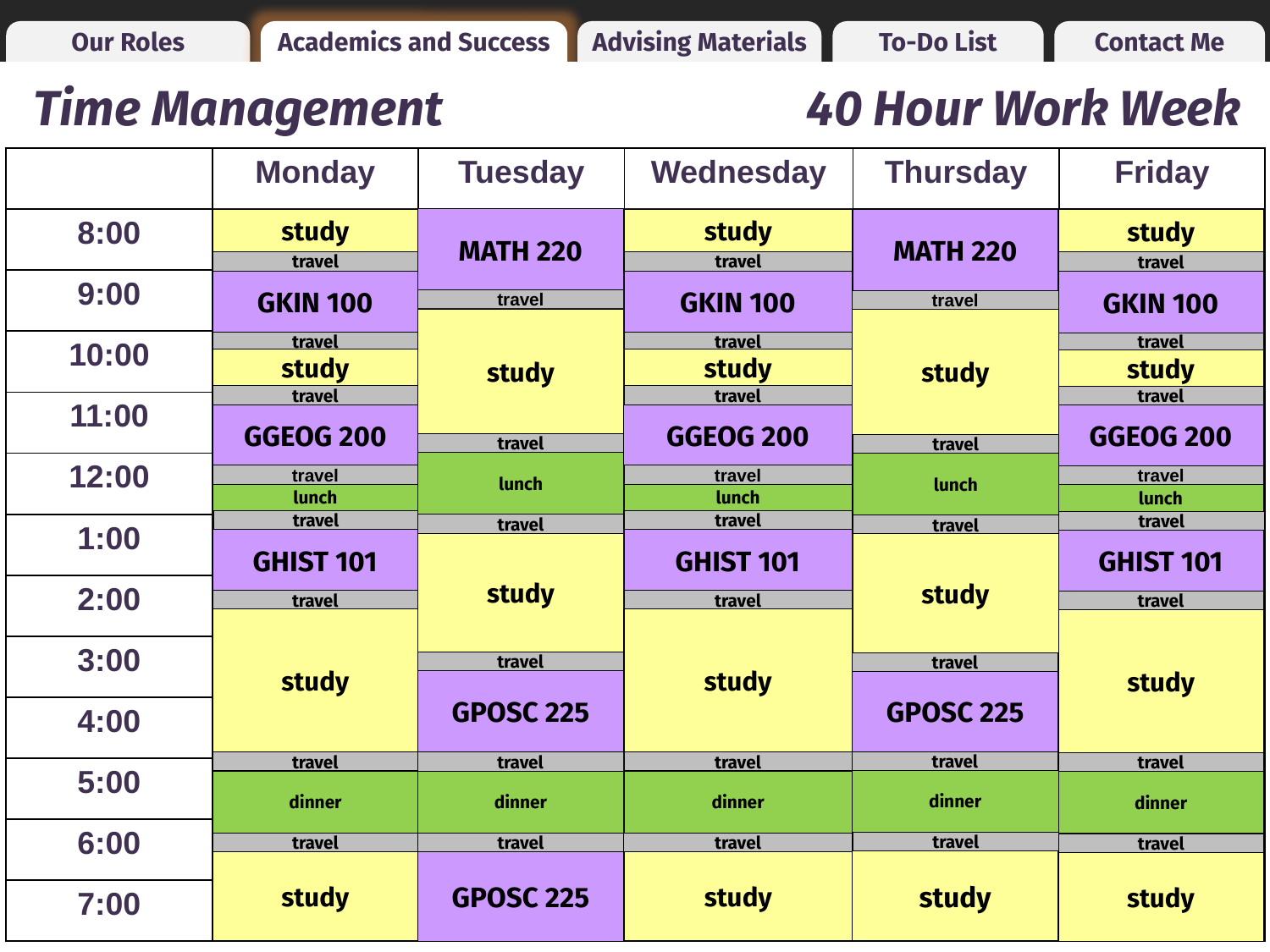

Our Roles
Academics and Success
Advising Materials
To-Do List
Contact Me

# Time Management 	40 Hour Work Week
|  | Monday | Tuesday | Wednesday | Thursday | Friday |
| --- | --- | --- | --- | --- | --- |
| 8:00 |  |  |  |  |  |
| 9:00 |  |  |  |  |  |
| 10:00 |  |  |  |  |  |
| 11:00 |  |  |  |  |  |
| 12:00 |  |  |  |  |  |
| 1:00 |  |  |  |  |  |
| 2:00 |  |  |  |  |  |
| 3:00 |  |  |  |  |  |
| 4:00 |  |  |  |  |  |
| 5:00 |  |  |  |  |  |
| 6:00 |  |  |  |  |  |
| 7:00 |  |  |  |  |  |
|  | Monday | Tuesday | Wednesday | Thursday | Friday |
| --- | --- | --- | --- | --- | --- |
| 8:00 |  |  |  |  |  |
| 9:00 |  |  |  |  |  |
| 10:00 |  |  |  |  |  |
| 11:00 |  |  |  |  |  |
| 12:00 |  |  |  |  |  |
| 1:00 |  |  |  |  |  |
| 2:00 |  |  |  |  |  |
| 3:00 |  |  |  |  |  |
| 4:00 |  |  |  |  |  |
| 5:00 |  |  |  |  |  |
| 6:00 |  |  |  |  |  |
| 7:00 |  |  |  |  |  |
MATH 220
study
study
MATH 220
study
travel
travel
travel
GKIN 100
GKIN 100
GKIN 100
travel
travel
study
study
travel
travel
travel
study
study
study
travel
travel
travel
GGEOG 200
GGEOG 200
GGEOG 200
travel
travel
lunch
lunch
travel
travel
travel
lunch
lunch
lunch
travel
travel
travel
travel
travel
GHIST 101
GHIST 101
GHIST 101
study
study
travel
travel
travel
study
study
study
travel
travel
GPOSC 225
GPOSC 225
travel
travel
travel
travel
travel
dinner
dinner
dinner
dinner
dinner
travel
travel
travel
travel
travel
study
study
GPOSC 225
study
study